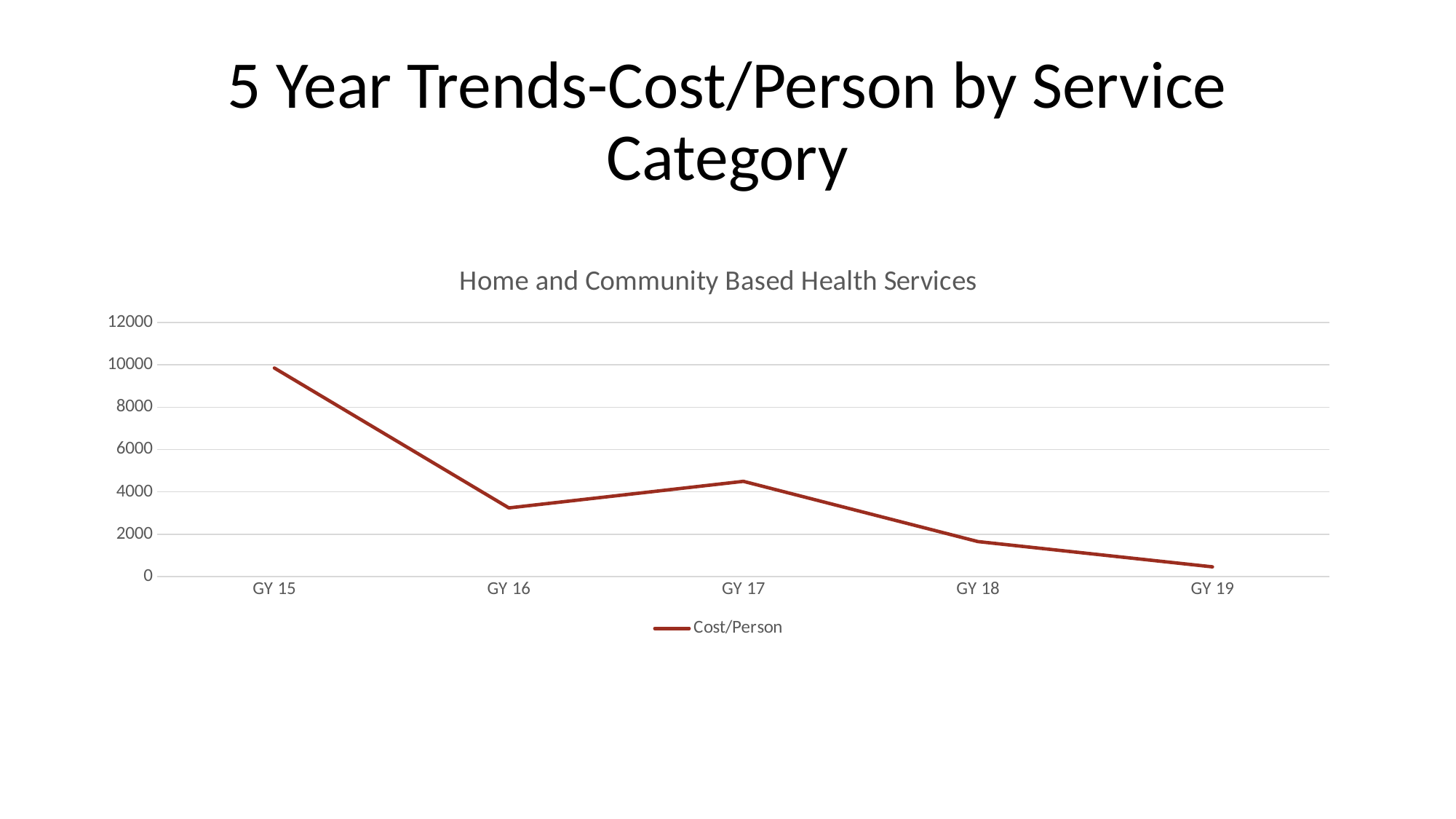

# 5 Year Trends-Cost/Person by Service Category

### Chart: Home and Community Based Health Services

| Category | Cost/Person |
|---|---|
| GY 15 | 9853.85 |
| GY 16 | 3245.0 |
| GY 17 | 4499.36 |
| GY 18 | 1656.0 |
| GY 19 | 460.89 |